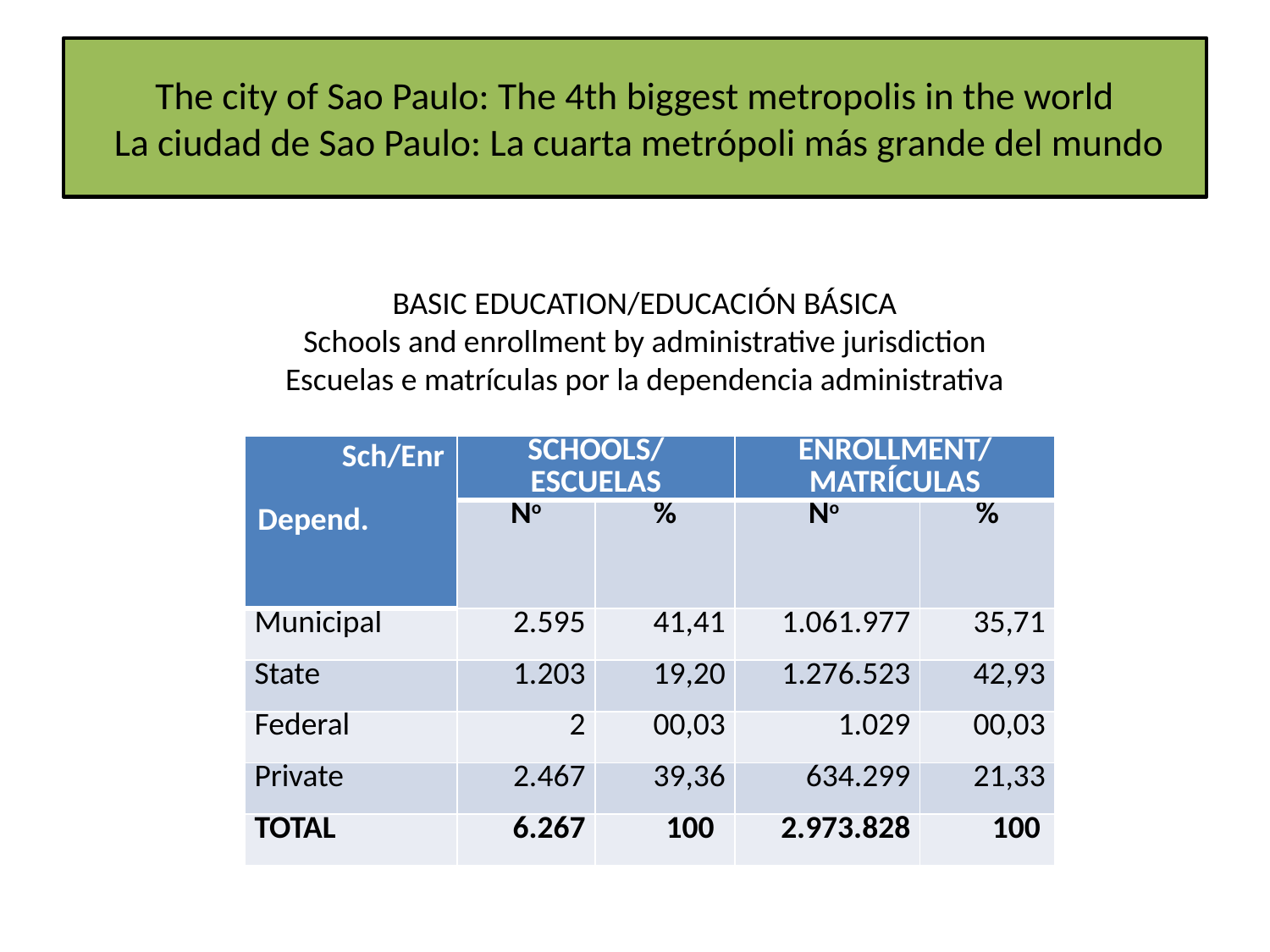

# The city of Sao Paulo: The 4th biggest metropolis in the world La ciudad de Sao Paulo: La cuarta metrópoli más grande del mundo
BASIC EDUCATION/EDUCACIÓN BÁSICA
Schools and enrollment by administrative jurisdiction
Escuelas e matrículas por la dependencia administrativa
| Sch/Enr Depend. | SCHOOLS/ ESCUELAS |  | ENROLLMENT/ MATRÍCULAS |  |
| --- | --- | --- | --- | --- |
|  | No | % | No | % |
| Municipal | 2.595 | 41,41 | 1.061.977 | 35,71 |
| State | 1.203 | 19,20 | 1.276.523 | 42,93 |
| Federal | 2 | 00,03 | 1.029 | 00,03 |
| Private | 2.467 | 39,36 | 634.299 | 21,33 |
| TOTAL | 6.267 | 100 | 2.973.828 | 100 |